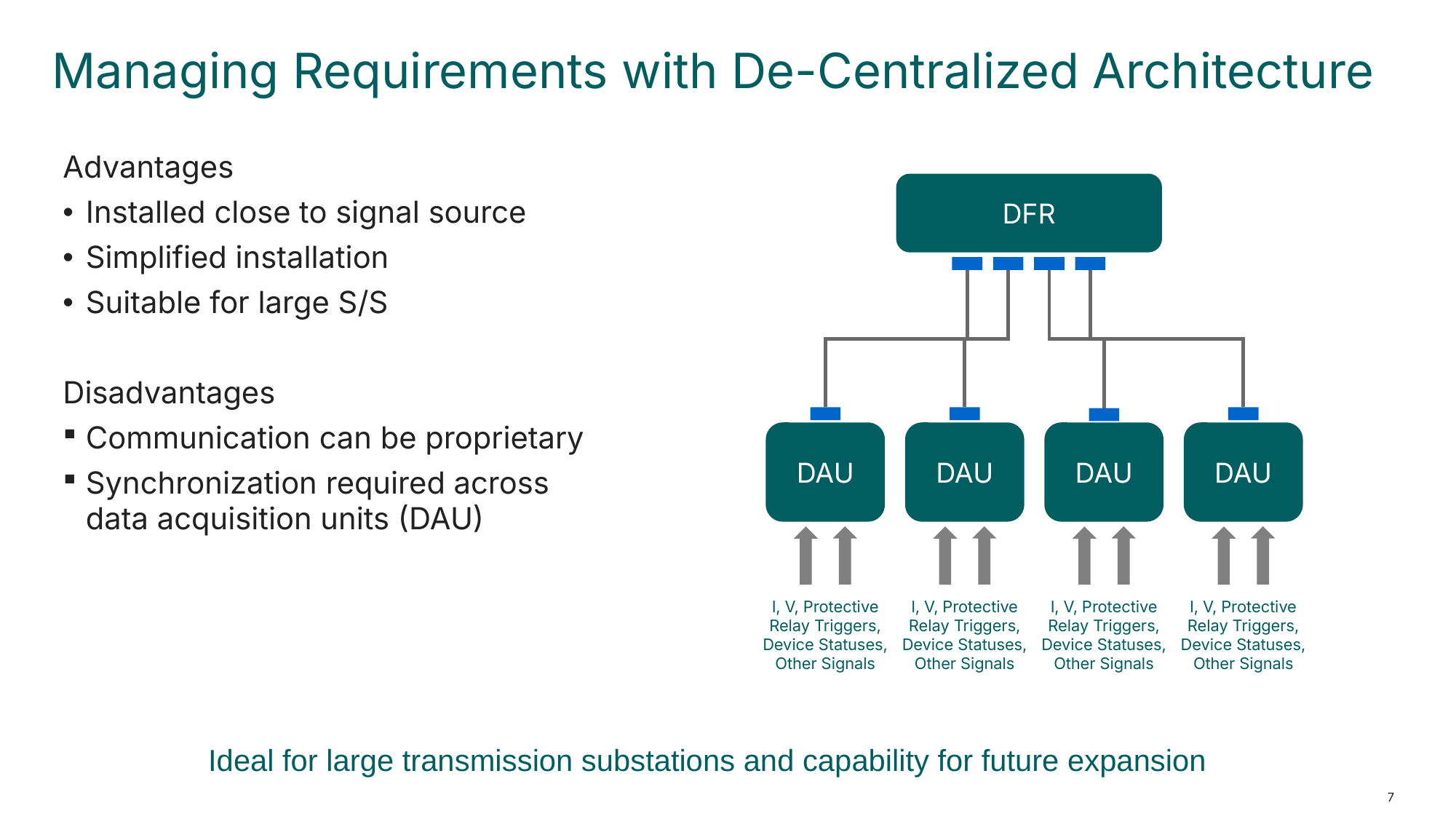

Managing Requirements with De-Centralized Architecture

Advantages
Installed close to signal source
Simplified installation
Suitable for large S/S

Disadvantages
Communication can be proprietary
Synchronization required across data acquisition units (DAU)

DFR

DAU
DAU
DAU
DAU

I, V, Protective Relay Triggers, Device Statuses, Other Signals
I, V, Protective Relay Triggers, Device Statuses, Other Signals
I, V, Protective Relay Triggers, Device Statuses, Other Signals
I, V, Protective Relay Triggers, Device Statuses, Other Signals
Ideal for large transmission substations and capability for future expansion
7